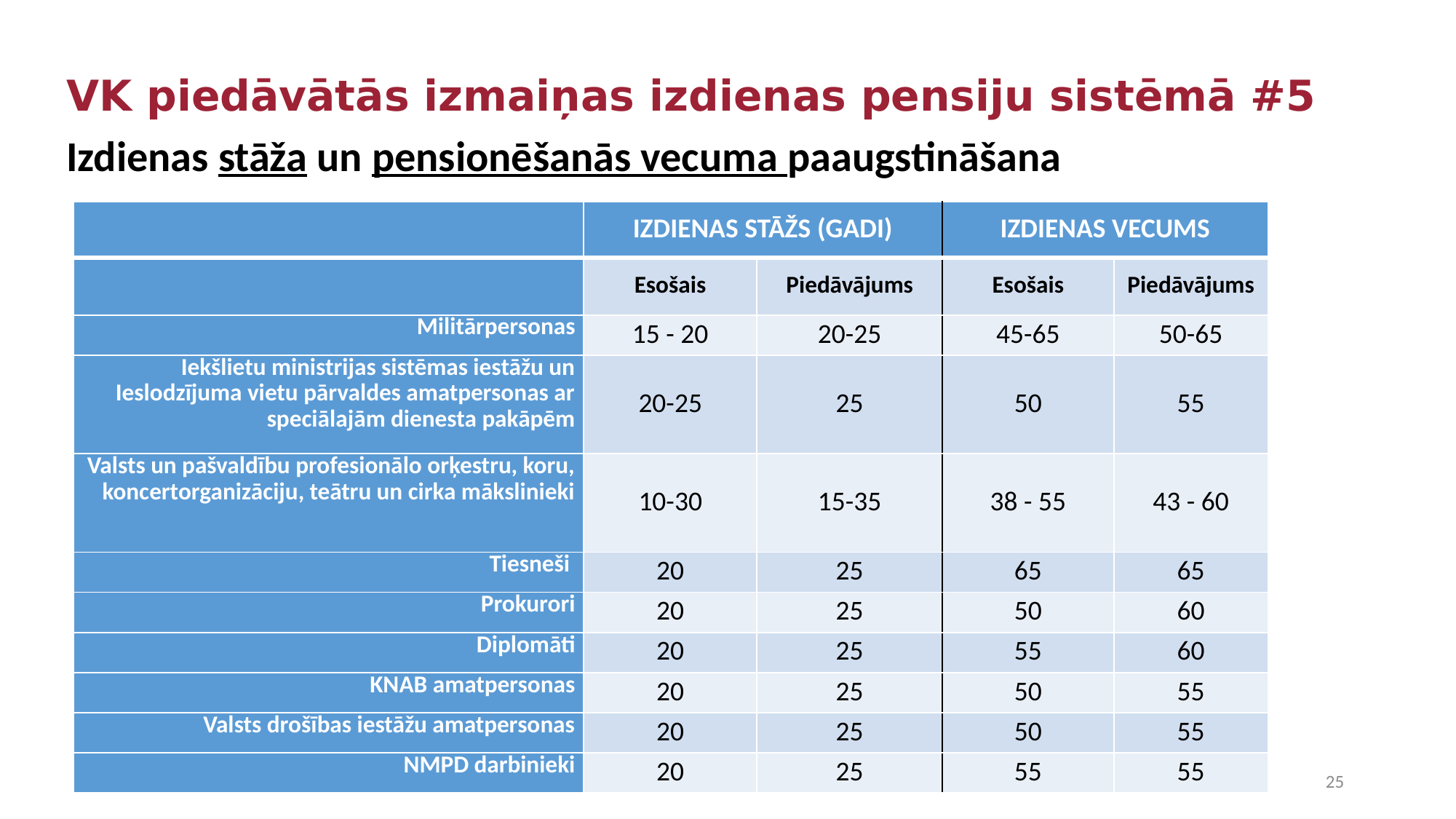

# VK piedāvātās izmaiņas izdienas pensiju sistēmā #5
Izdienas stāža un pensionēšanās vecuma paaugstināšana
|  | IZDIENAS STĀŽS (GADI) |  | IZDIENAS VECUMS |  |
| --- | --- | --- | --- | --- |
|  | Esošais | Piedāvājums | Esošais | Piedāvājums |
| Militārpersonas | 15 - 20 | 20-25 | 45-65 | 50-65 |
| Iekšlietu ministrijas sistēmas iestāžu un Ieslodzījuma vietu pārvaldes amatpersonas ar speciālajām dienesta pakāpēm | 20-25 | 25 | 50 | 55 |
| Valsts un pašvaldību profesionālo orķestru, koru, koncertorganizāciju, teātru un cirka mākslinieki | 10-30 | 15-35 | 38 - 55 | 43 - 60 |
| Tiesneši | 20 | 25 | 65 | 65 |
| Prokurori | 20 | 25 | 50 | 60 |
| Diplomāti | 20 | 25 | 55 | 60 |
| KNAB amatpersonas | 20 | 25 | 50 | 55 |
| Valsts drošības iestāžu amatpersonas | 20 | 25 | 50 | 55 |
| NMPD darbinieki | 20 | 25 | 55 | 55 |
25